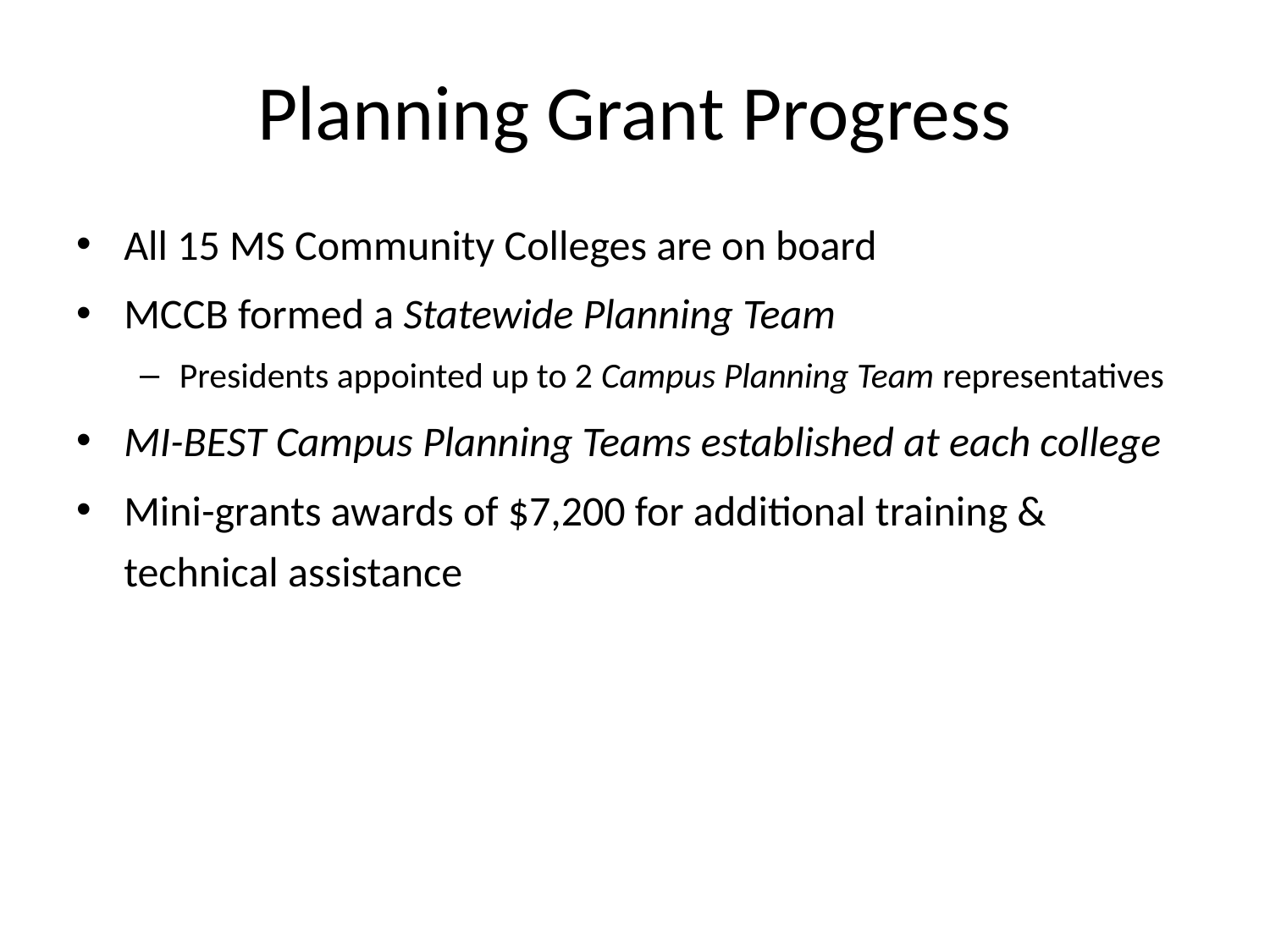

# Planning Grant Progress
All 15 MS Community Colleges are on board
MCCB formed a Statewide Planning Team
Presidents appointed up to 2 Campus Planning Team representatives
MI-BEST Campus Planning Teams established at each college
Mini-grants awards of $7,200 for additional training & technical assistance